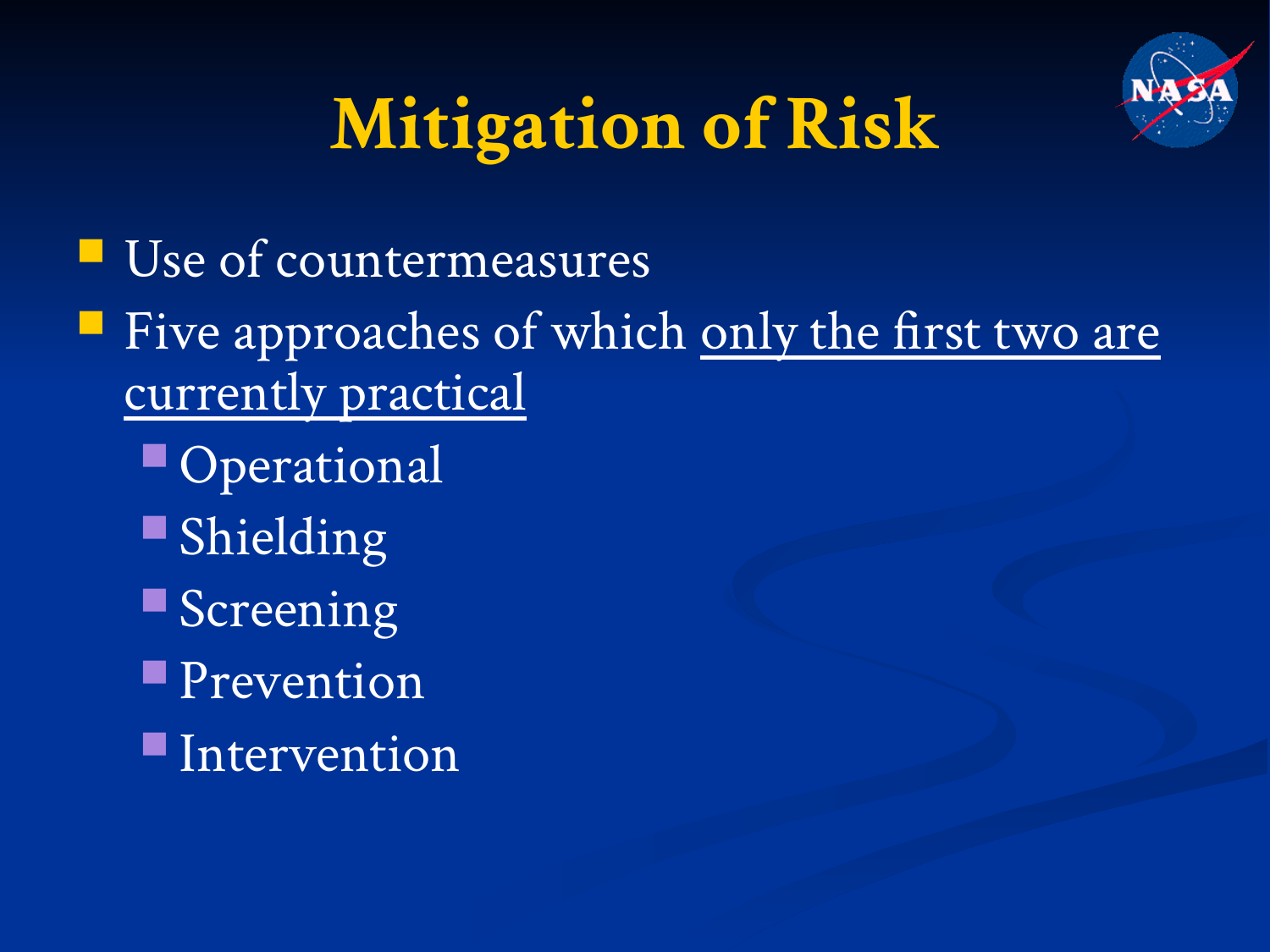

# Mitigation of Risk
Use of countermeasures
Five approaches of which only the first two are currently practical
Operational
Shielding
Screening
Prevention
Intervention